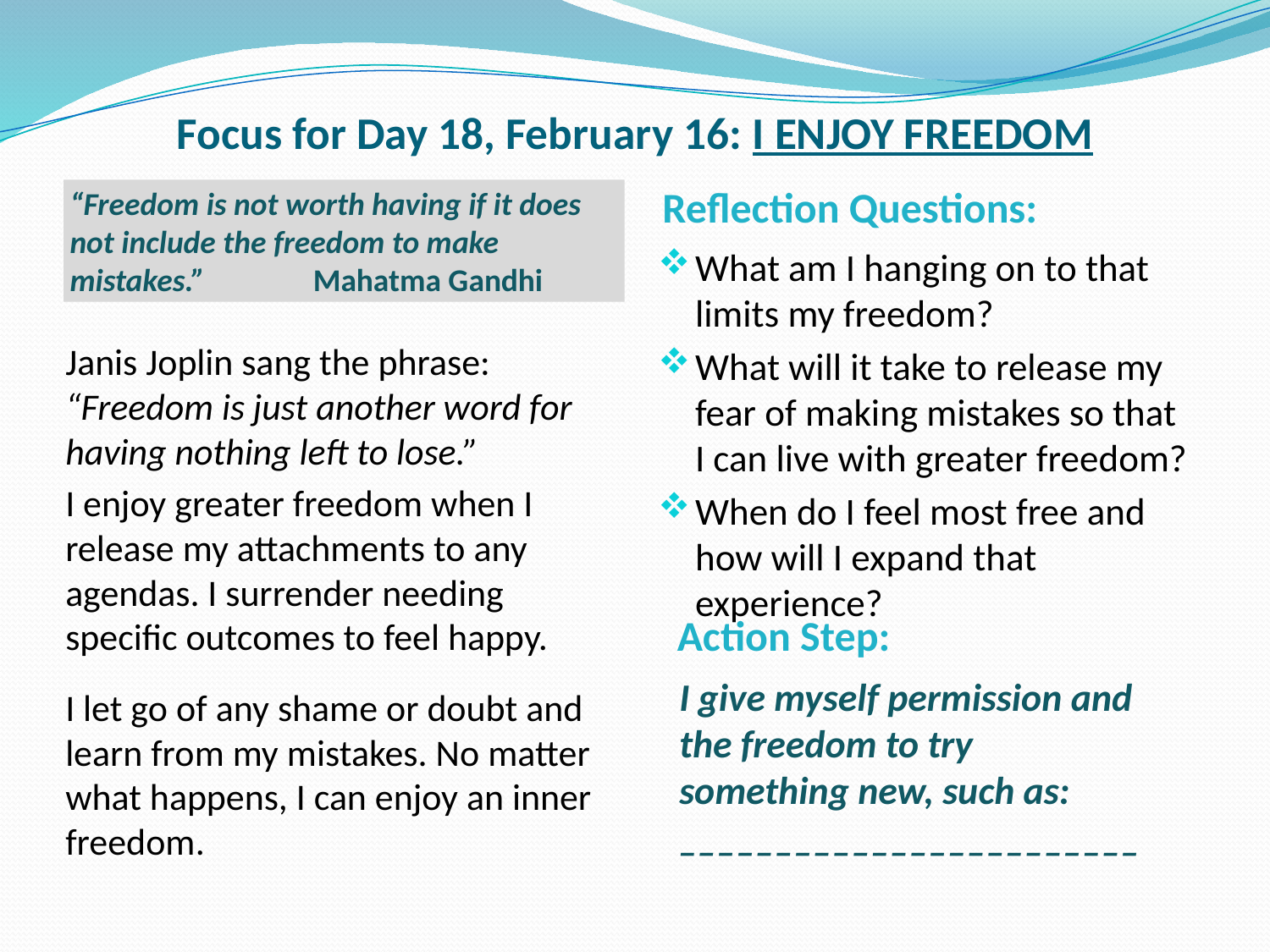

# Focus for Day 18, February 16: I ENJOY FREEDOM

Reflection Questions:

“Freedom is not worth having if it does not include the freedom to make mistakes.”               Mahatma Gandhi
What am I hanging on to that limits my freedom?
What will it take to release my fear of making mistakes so that I can live with greater freedom?
When do I feel most free and how will I expand that experience?

Janis Joplin sang the phrase: “Freedom is just another word for having nothing left to lose.”
I enjoy greater freedom when I release my attachments to any agendas. I surrender needing specific outcomes to feel happy.

I let go of any shame or doubt and learn from my mistakes. No matter what happens, I can enjoy an inner freedom.
  Action Step:

I give myself permission and the freedom to try something new, such as: ________________________